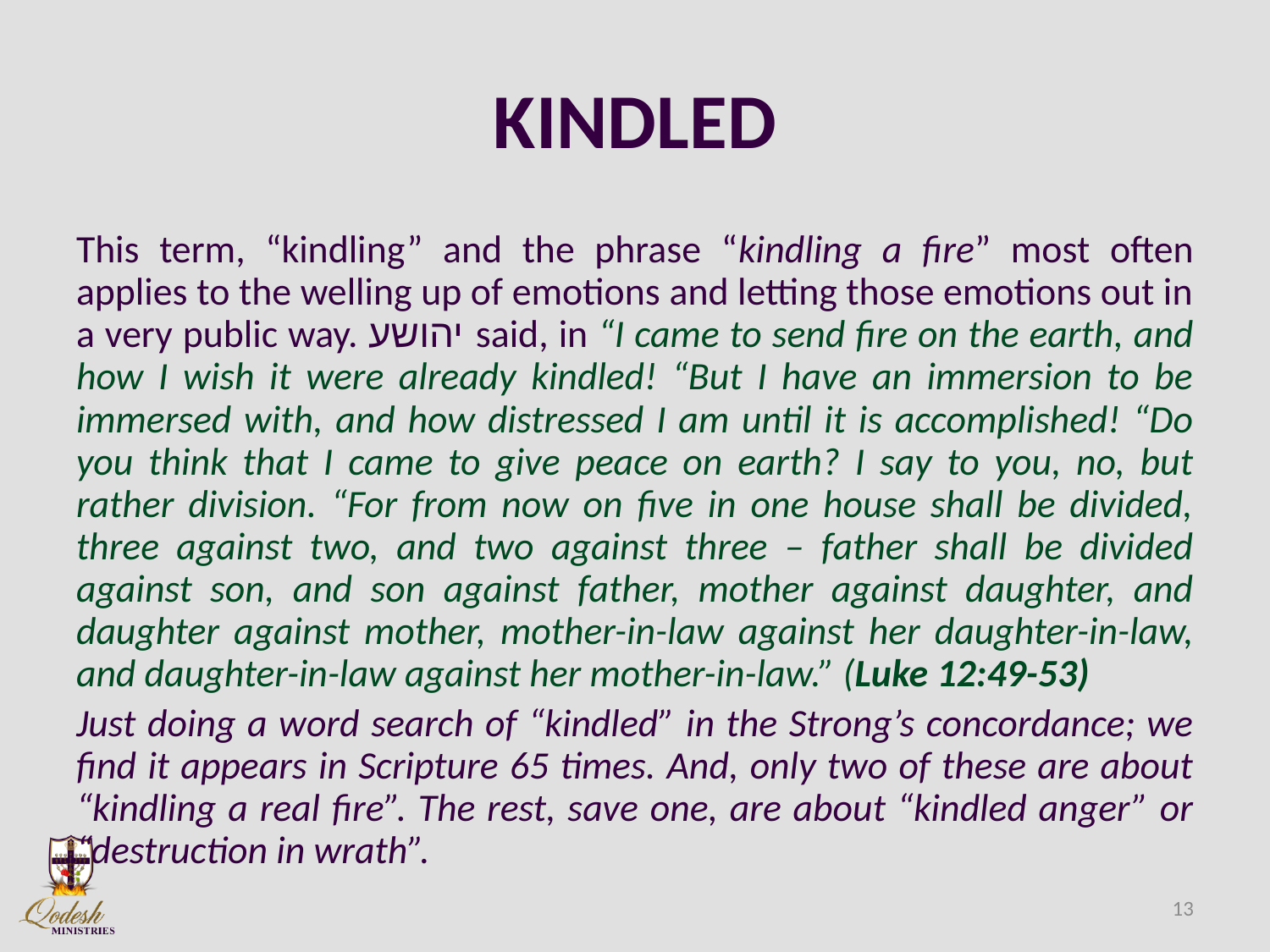

# KINDLED
This term, “kindling” and the phrase “kindling a fire” most often applies to the welling up of emotions and letting those emotions out in a very public way. יהושע said, in “I came to send fire on the earth, and how I wish it were already kindled! “But I have an immersion to be immersed with, and how distressed I am until it is accomplished! “Do you think that I came to give peace on earth? I say to you, no, but rather division. “For from now on five in one house shall be divided, three against two, and two against three – father shall be divided against son, and son against father, mother against daughter, and daughter against mother, mother-in-law against her daughter-in-law, and daughter-in-law against her mother-in-law.” (Luke 12:49-53)
Just doing a word search of “kindled” in the Strong’s concordance; we find it appears in Scripture 65 times. And, only two of these are about “kindling a real fire”. The rest, save one, are about “kindled anger” or “destruction in wrath”.
13